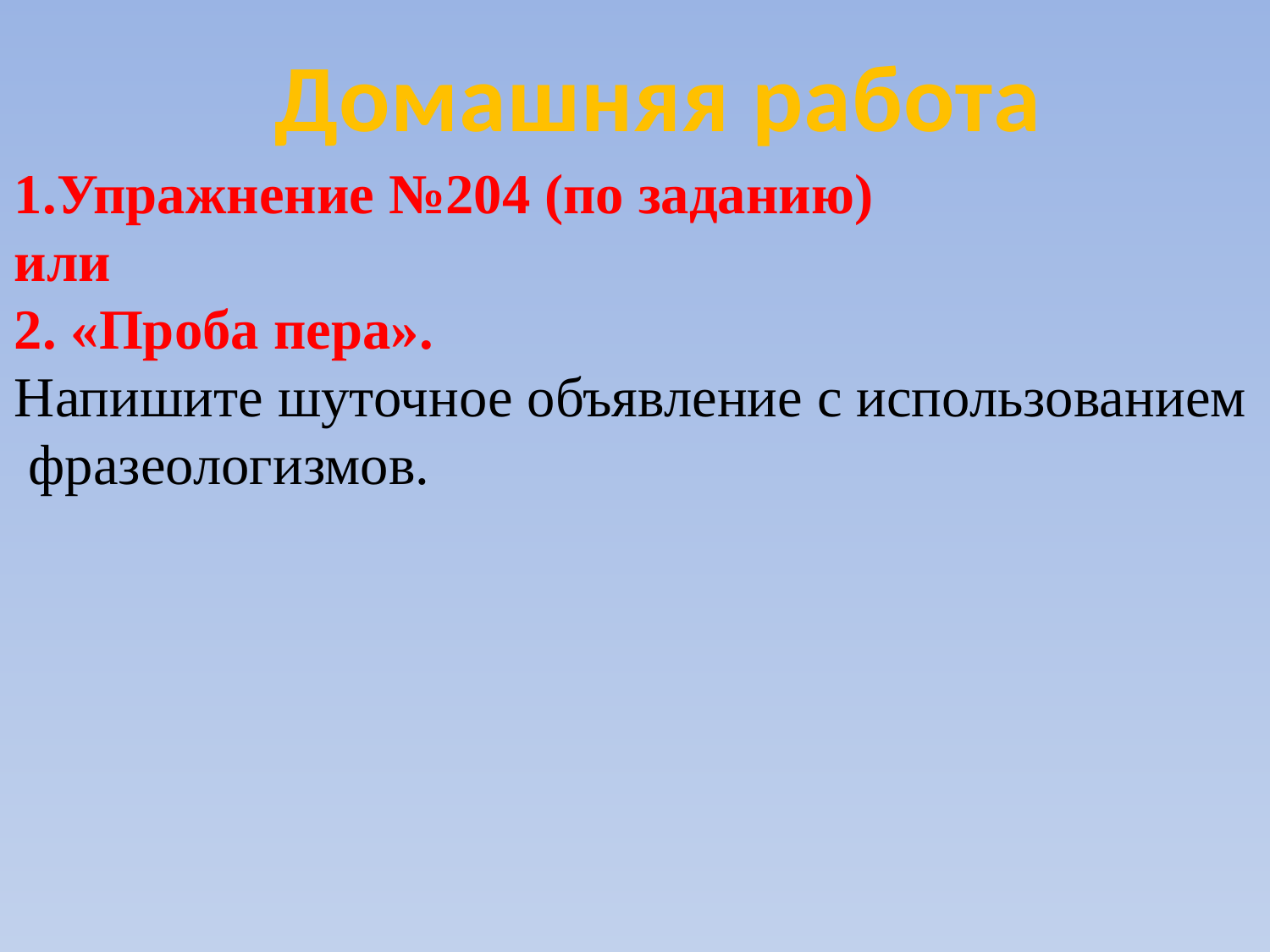

Домашняя работа
1.Упражнение №204 (по заданию)
или
2. «Проба пера».
Напишите шуточное объявление с использованием
 фразеологизмов.